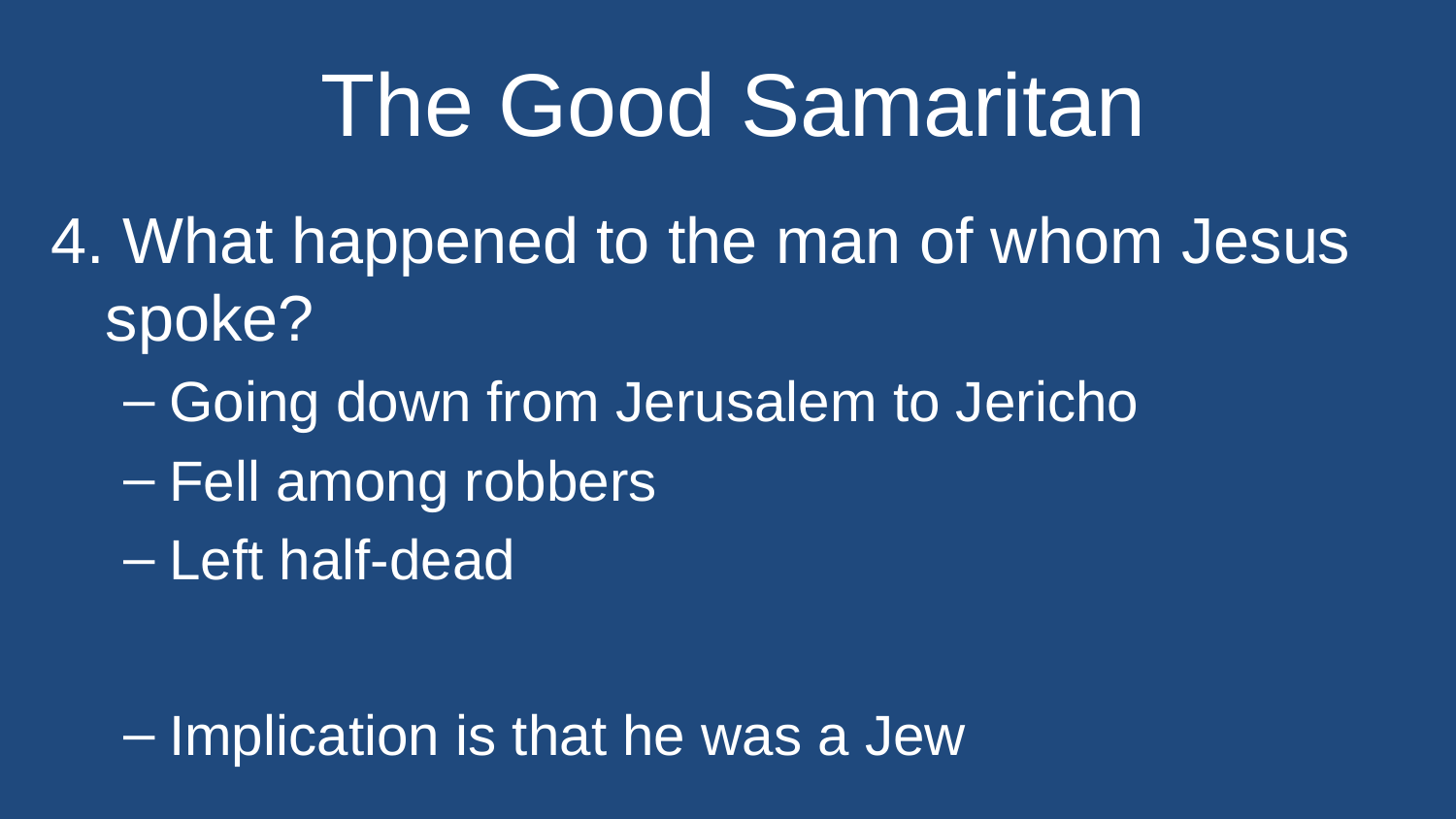

# The Good Samaritan
4. What happened to the man of whom Jesus spoke?
Going down from Jerusalem to Jericho
Fell among robbers
Left half-dead

Implication is that he was a Jew